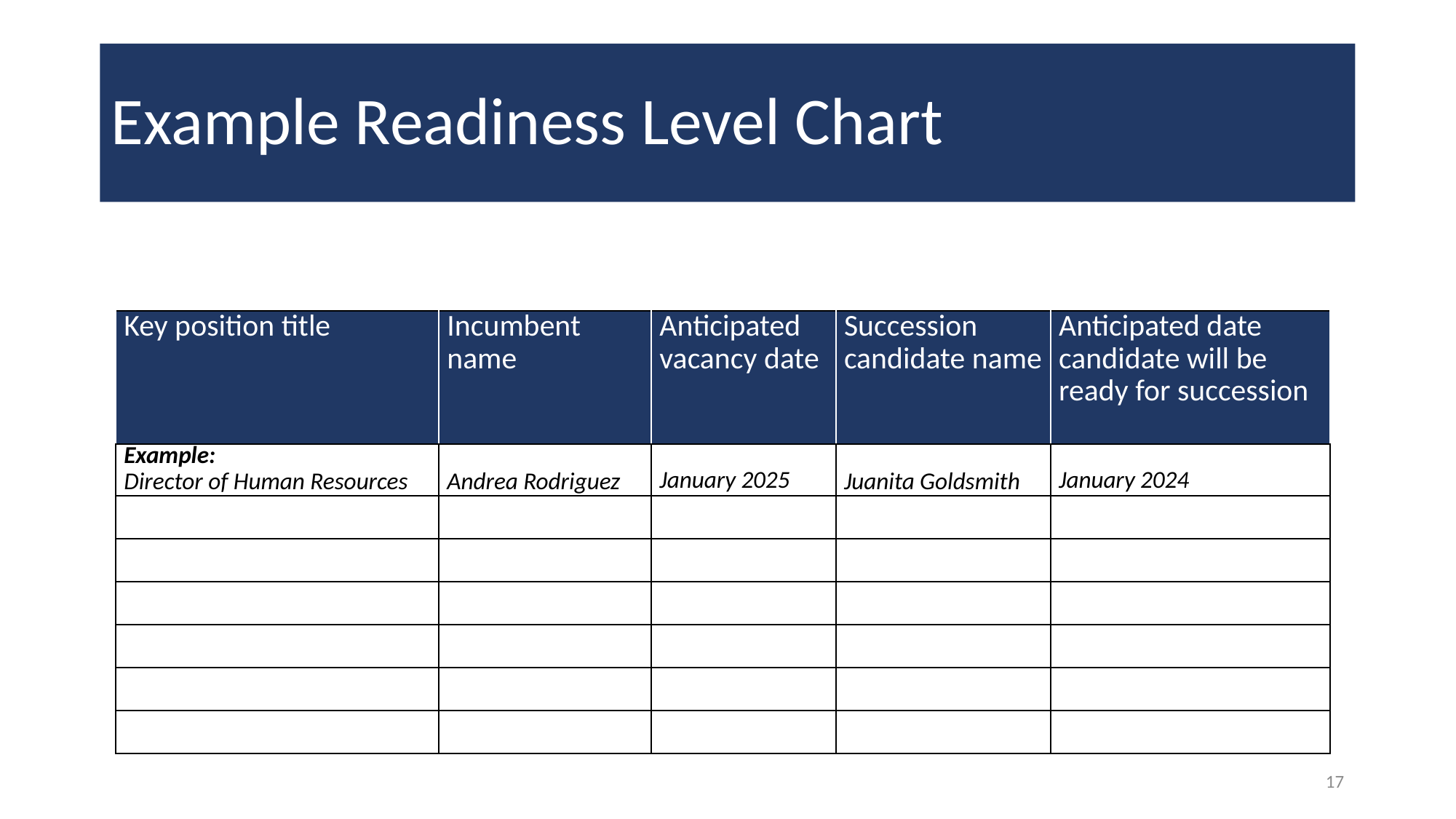

# Example Readiness Level Chart
| Key position title | Incumbent name | Anticipated vacancy date | Succession candidate name | Anticipated date candidate will be ready for succession |
| --- | --- | --- | --- | --- |
| Example: Director of Human Resources | Andrea Rodriguez | January 2025 | Juanita Goldsmith | January 2024 |
|  |  |  |  |  |
|  |  |  |  |  |
|  |  |  |  |  |
|  |  |  |  |  |
|  |  |  |  |  |
|  |  |  |  |  |
17